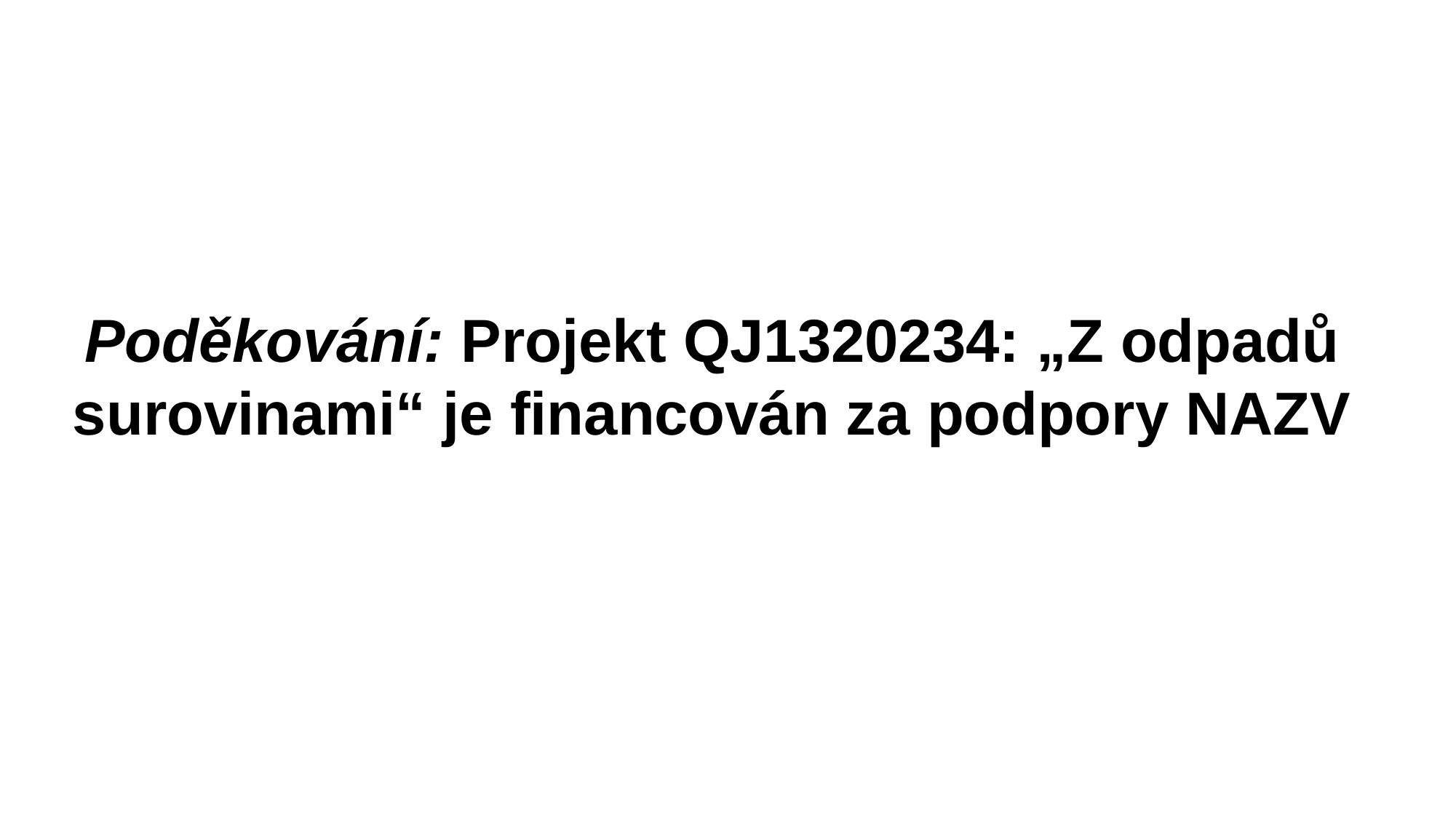

Poděkování: Projekt QJ1320234: „Z odpadů surovinami“ je financován za podpory NAZV